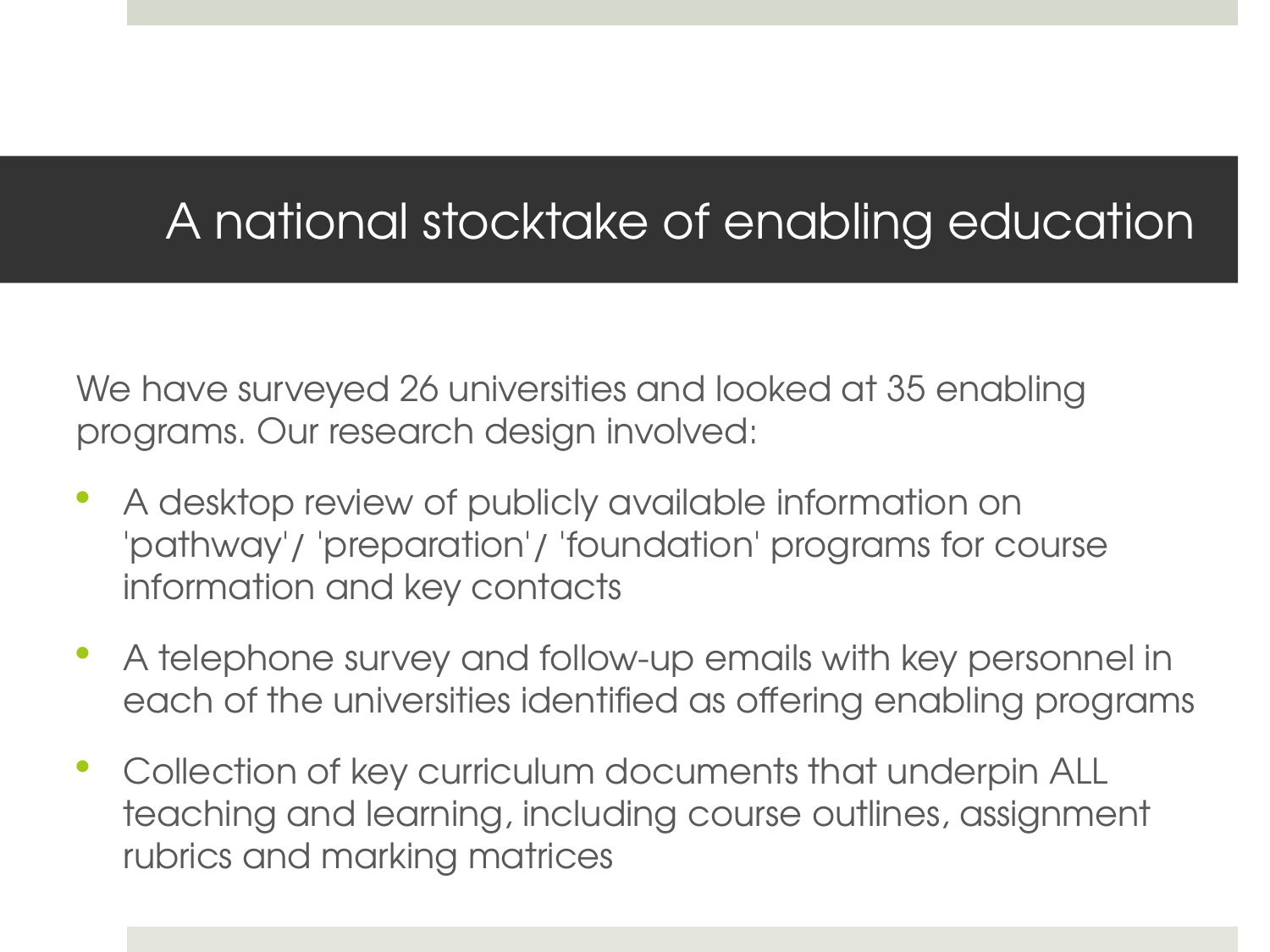

# A national stocktake of enabling education
We have surveyed 26 universities and looked at 35 enabling programs. Our research design involved:
A desktop review of publicly available information on 'pathway'/ 'preparation'/ 'foundation' programs for course information and key contacts
A telephone survey and follow-up emails with key personnel in each of the universities identified as offering enabling programs
Collection of key curriculum documents that underpin ALL teaching and learning, including course outlines, assignment rubrics and marking matrices